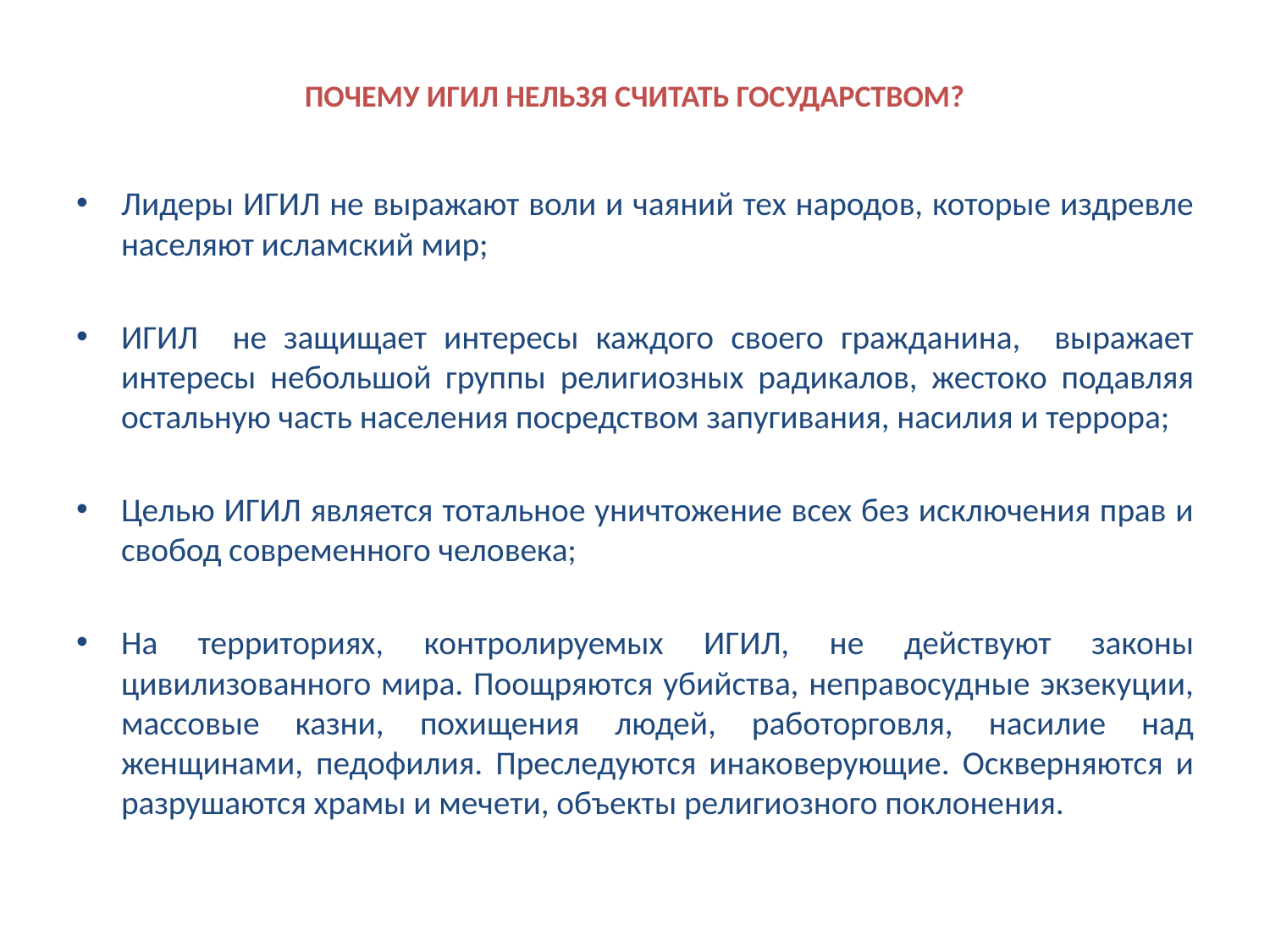

# ПОЧЕМУ ИГИЛ НЕЛЬЗЯ СЧИТАТЬ ГОСУДАРСТВОМ?
Лидеры ИГИЛ не выражают воли и чаяний тех народов, которые издревле населяют исламский мир;

ИГИЛ  не защищает интересы каждого своего гражданина,  выражает интересы небольшой группы религиозных радикалов, жестоко подавляя остальную часть населения посредством запугивания, насилия и террора;

Целью ИГИЛ является тотальное уничтожение всех без исключения прав и свобод современного человека;

На территориях, контролируемых ИГИЛ, не действуют законы цивилизованного мира. Поощряются убийства, неправосудные экзекуции, массовые казни, похищения людей, работорговля, насилие над женщинами, педофилия. Преследуются инаковерующие. Оскверняются и разрушаются храмы и мечети, объекты религиозного поклонения.